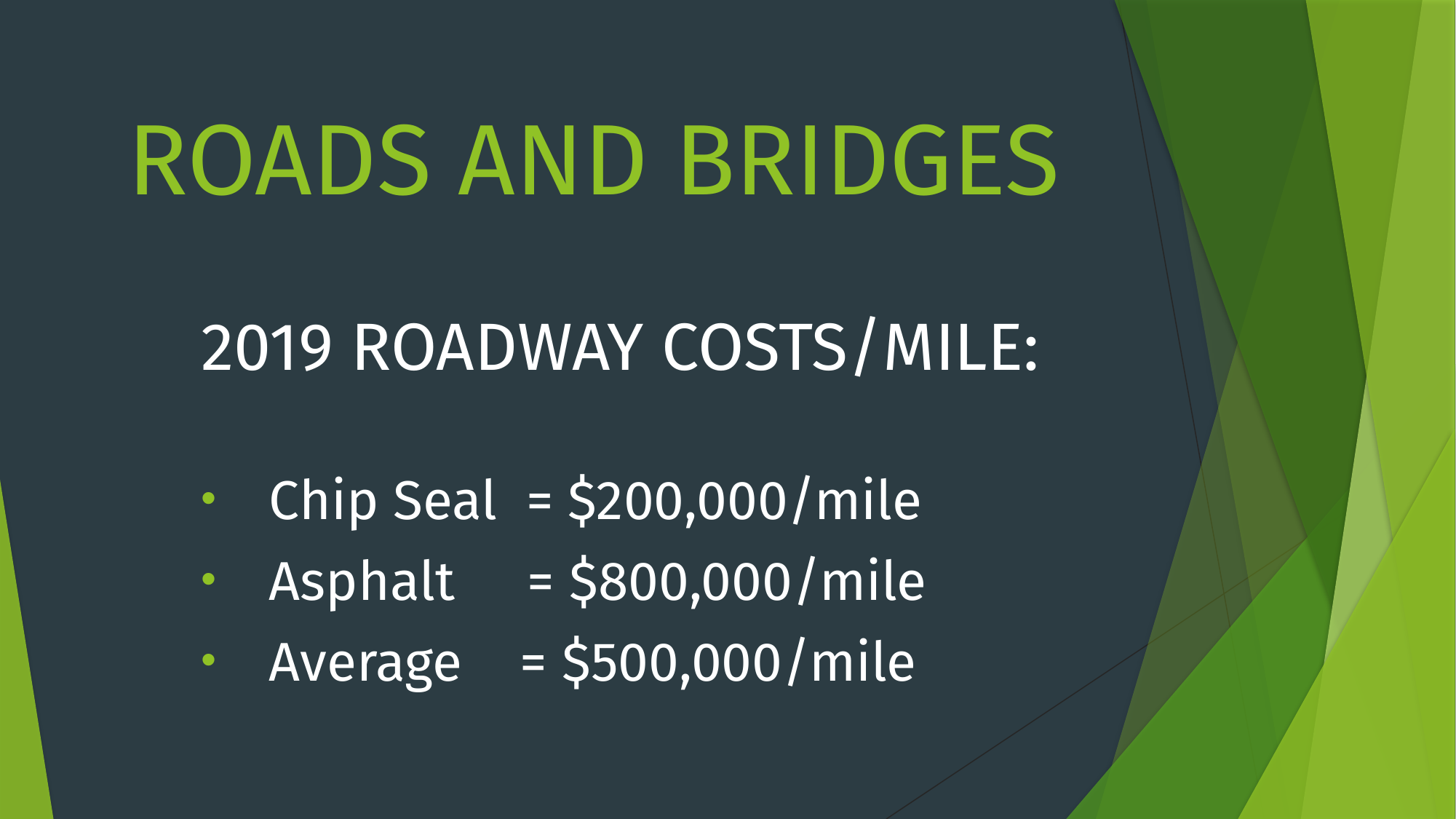

# ROADS AND BRIDGES
	2019 ROADWAY COSTS/MILE:

Chip Seal  = $200,000/mile
Asphalt     = $800,000/mile
Average    = $500,000/mile